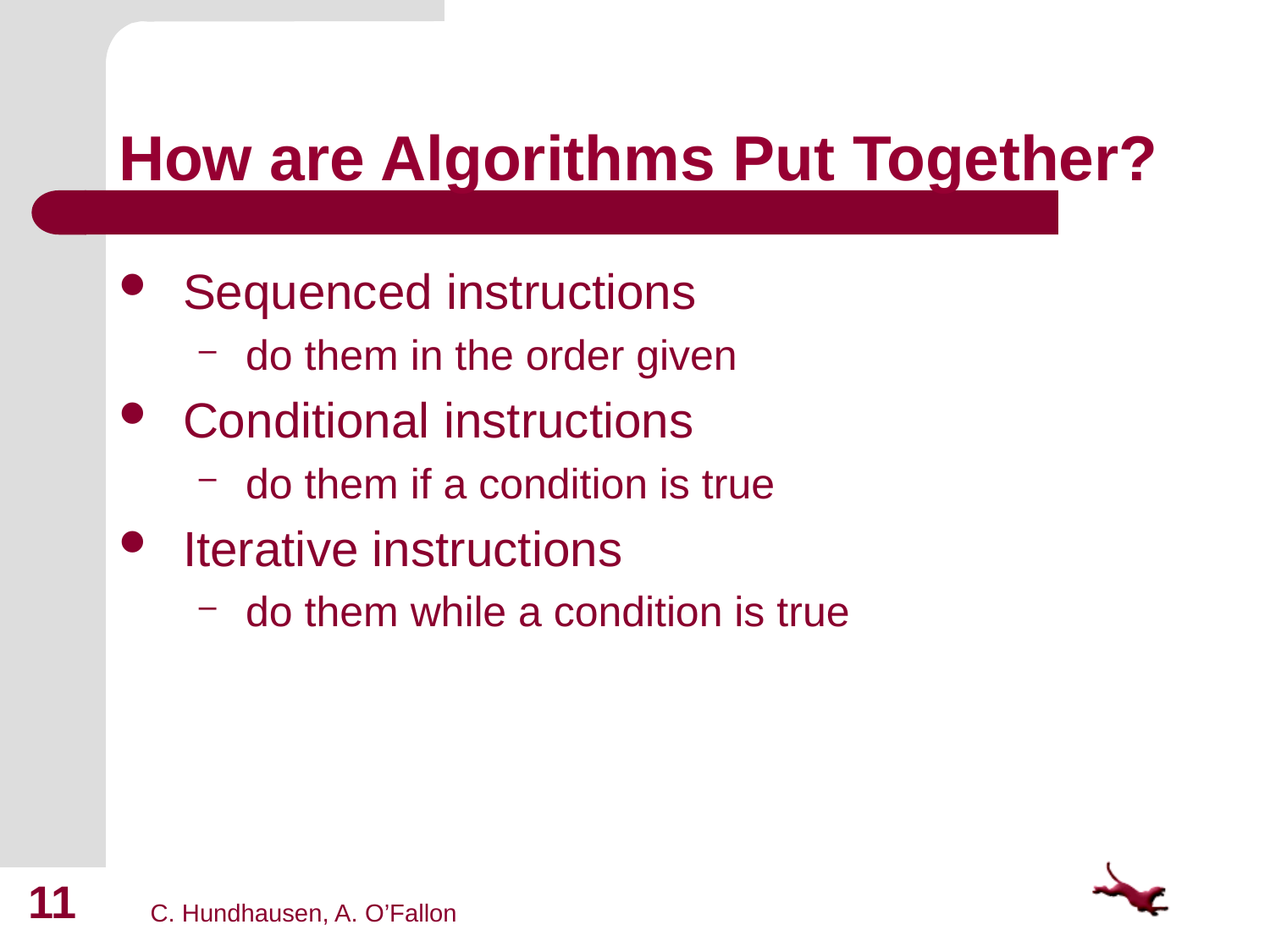

# How are Algorithms Put Together?
Sequenced instructions
do them in the order given
Conditional instructions
do them if a condition is true
Iterative instructions
do them while a condition is true
11
C. Hundhausen, A. O’Fallon